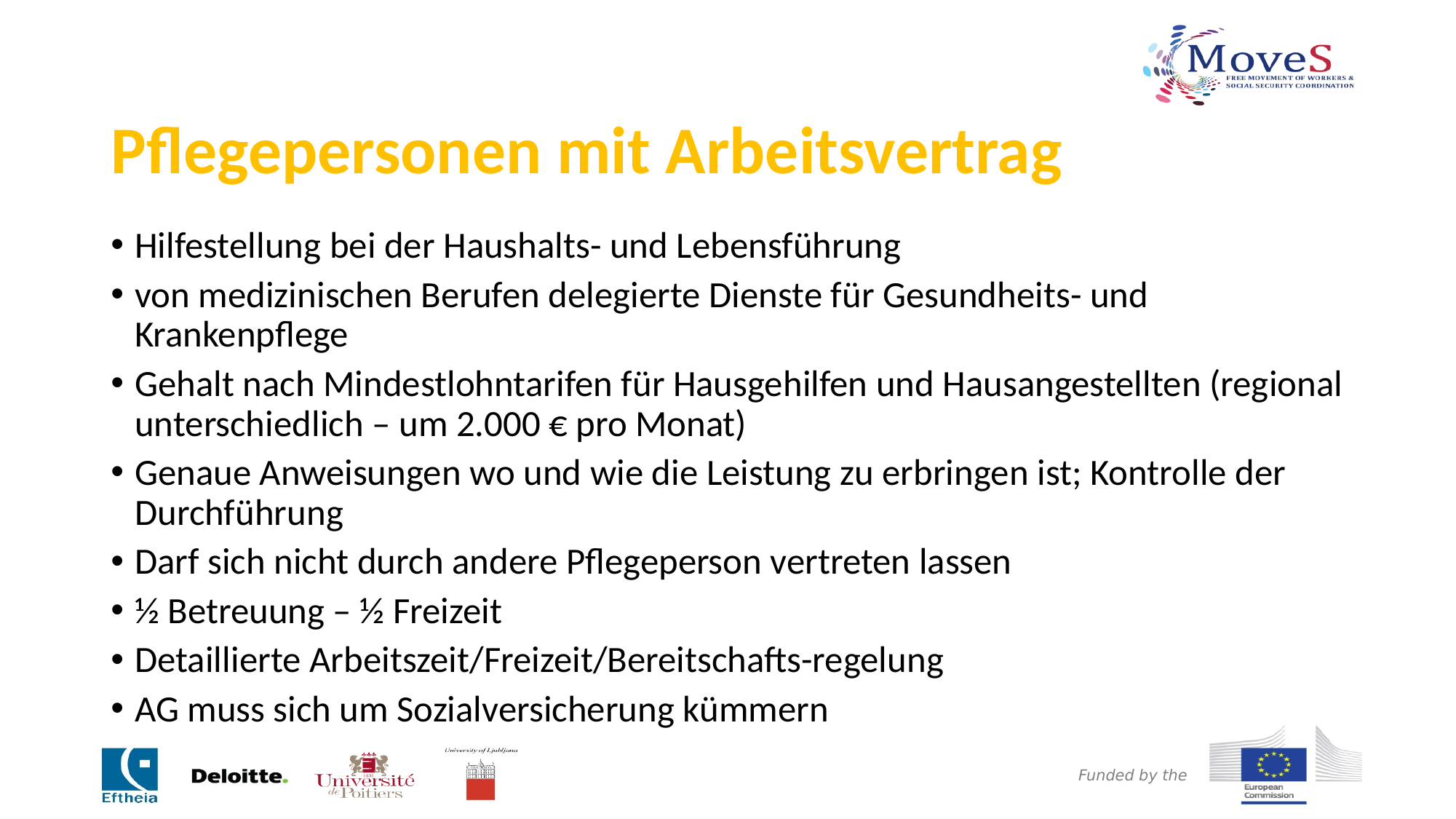

# Pflegepersonen mit Arbeitsvertrag
Hilfestellung bei der Haushalts- und Lebensführung
von medizinischen Berufen delegierte Dienste für Gesundheits- und Krankenpflege
Gehalt nach Mindestlohntarifen für Hausgehilfen und Hausangestellten (regional unterschiedlich – um 2.000 € pro Monat)
Genaue Anweisungen wo und wie die Leistung zu erbringen ist; Kontrolle der Durchführung
Darf sich nicht durch andere Pflegeperson vertreten lassen
½ Betreuung – ½ Freizeit
Detaillierte Arbeitszeit/Freizeit/Bereitschafts-regelung
AG muss sich um Sozialversicherung kümmern